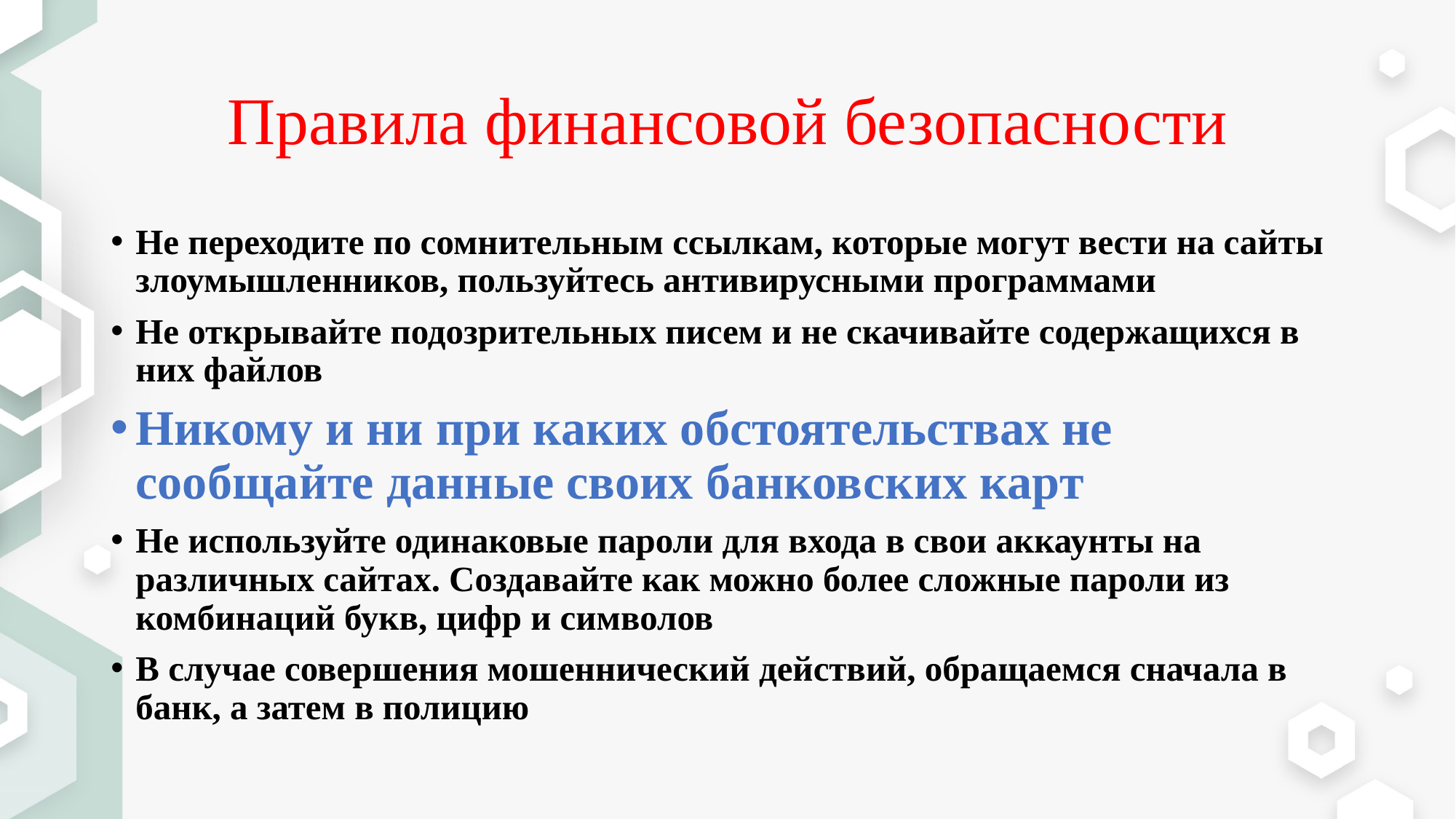

# Правила финансовой безопасности
Не переходите по сомнительным ссылкам, которые могут вести на сайты злоумышленников, пользуйтесь антивирусными программами
Не открывайте подозрительных писем и не скачивайте содержащихся в них файлов
Никому и ни при каких обстоятельствах не сообщайте данные своих банковских карт
Не используйте одинаковые пароли для входа в свои аккаунты на различных сайтах. Создавайте как можно более сложные пароли из комбинаций букв, цифр и символов
В случае совершения мошеннический действий, обращаемся сначала в банк, а затем в полицию